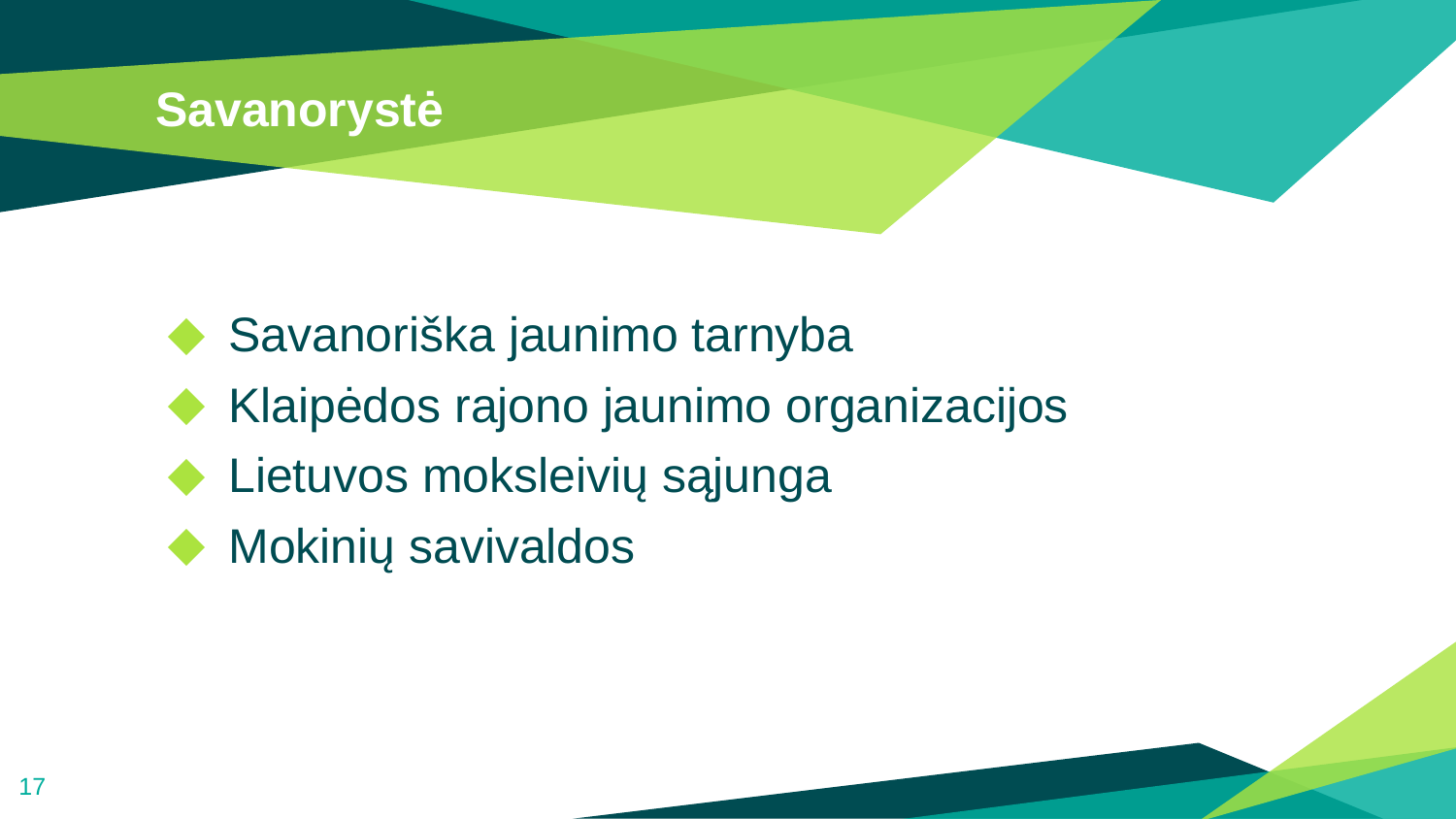

# Savanorystė
Savanoriška jaunimo tarnyba
Klaipėdos rajono jaunimo organizacijos
Lietuvos moksleivių sąjunga
Mokinių savivaldos

17